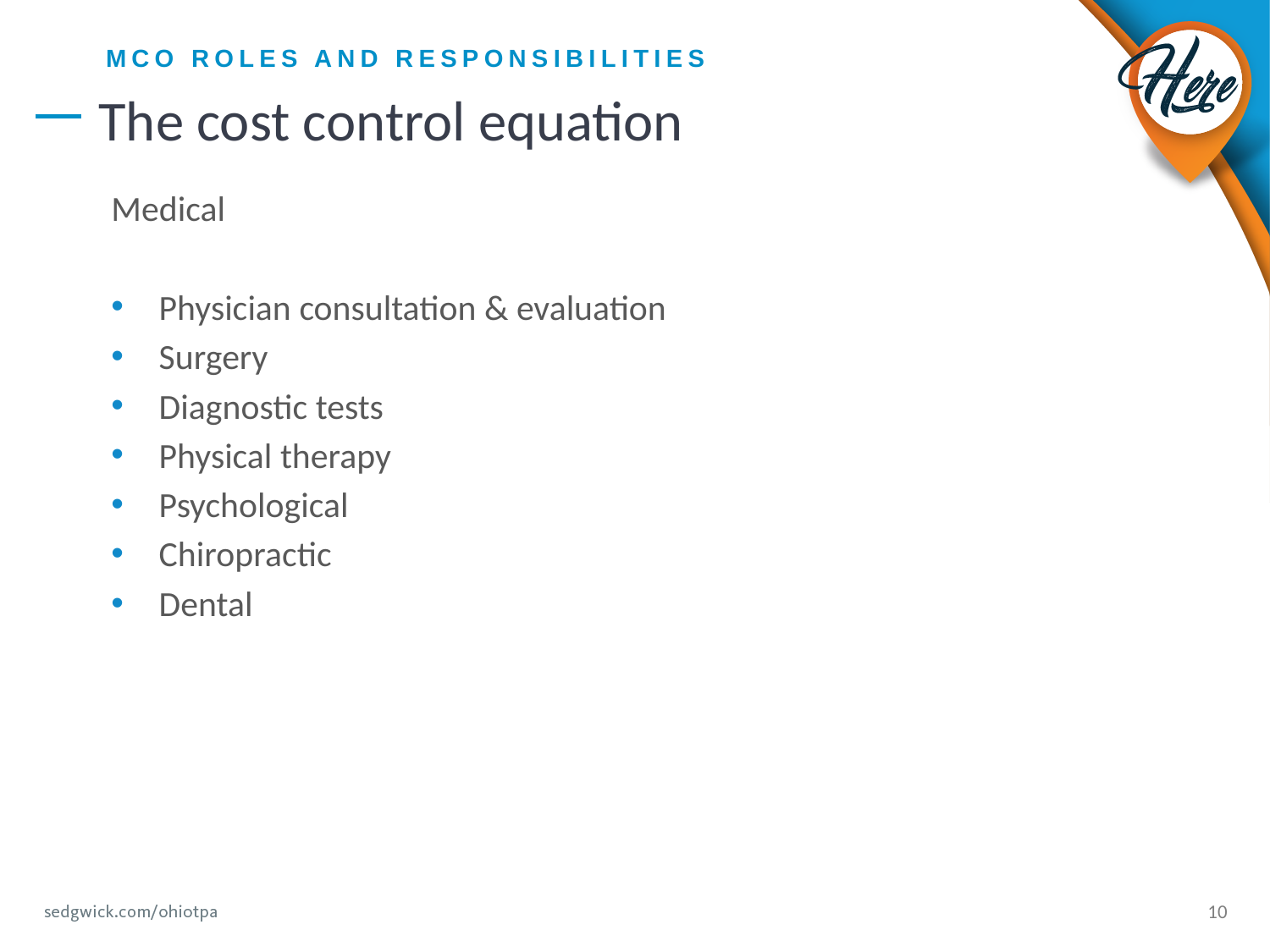

MCO ROLES AND RESPONSIBILITIES
The cost control equation
Medical

Physician consultation & evaluation
Surgery
Diagnostic tests
Physical therapy
Psychological
Chiropractic
Dental